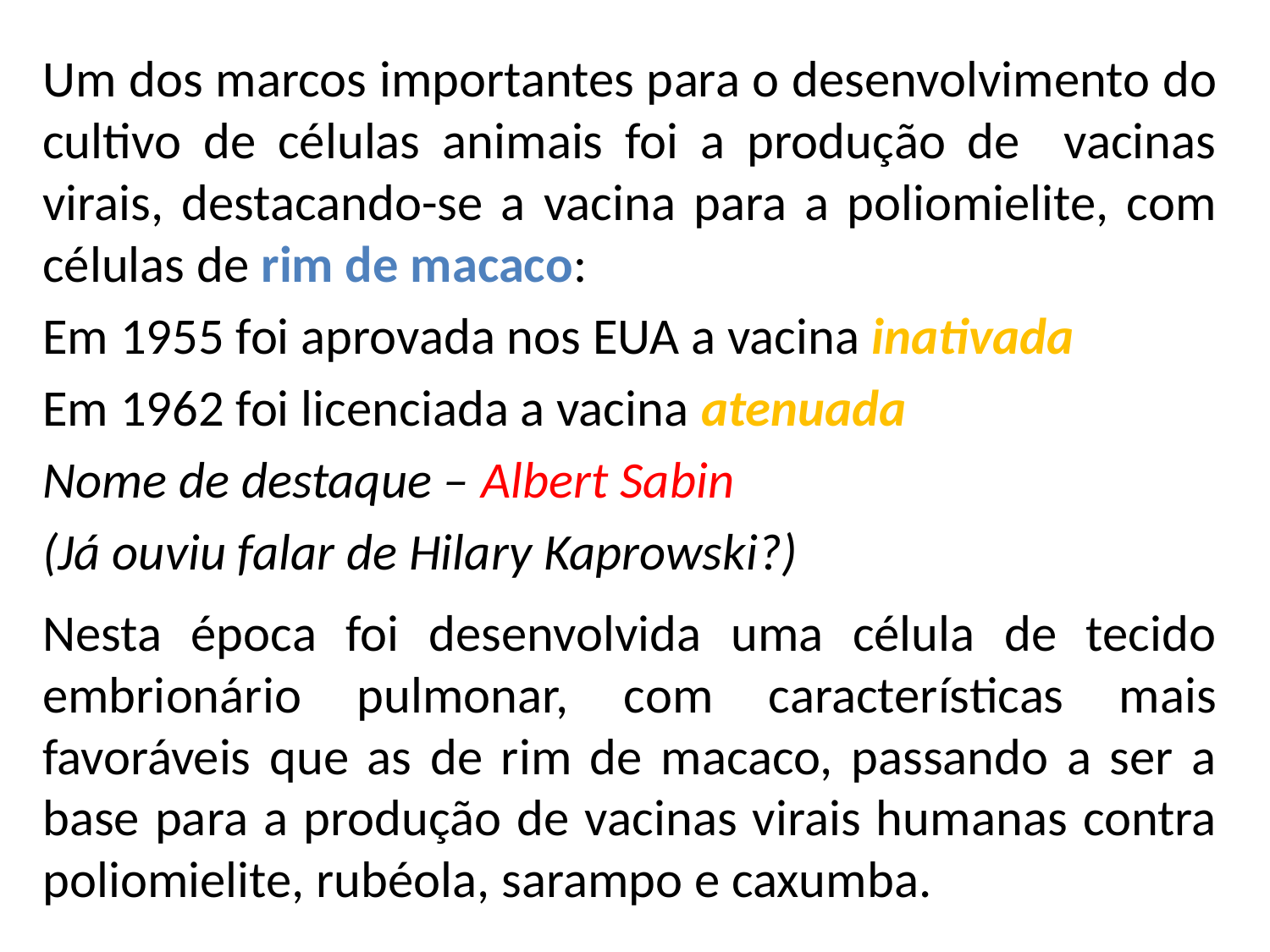

Um dos marcos importantes para o desenvolvimento do cultivo de células animais foi a produção de  vacinas virais, destacando-se a vacina para a poliomielite, com células de rim de macaco:
Em 1955 foi aprovada nos EUA a vacina inativada
Em 1962 foi licenciada a vacina atenuada
Nome de destaque – Albert Sabin
(Já ouviu falar de Hilary Kaprowski?)
Nesta época foi desenvolvida uma célula de tecido embrionário pulmonar, com características mais favoráveis que as de rim de macaco, passando a ser a base para a produção de vacinas virais humanas contra poliomielite, rubéola, sarampo e caxumba.